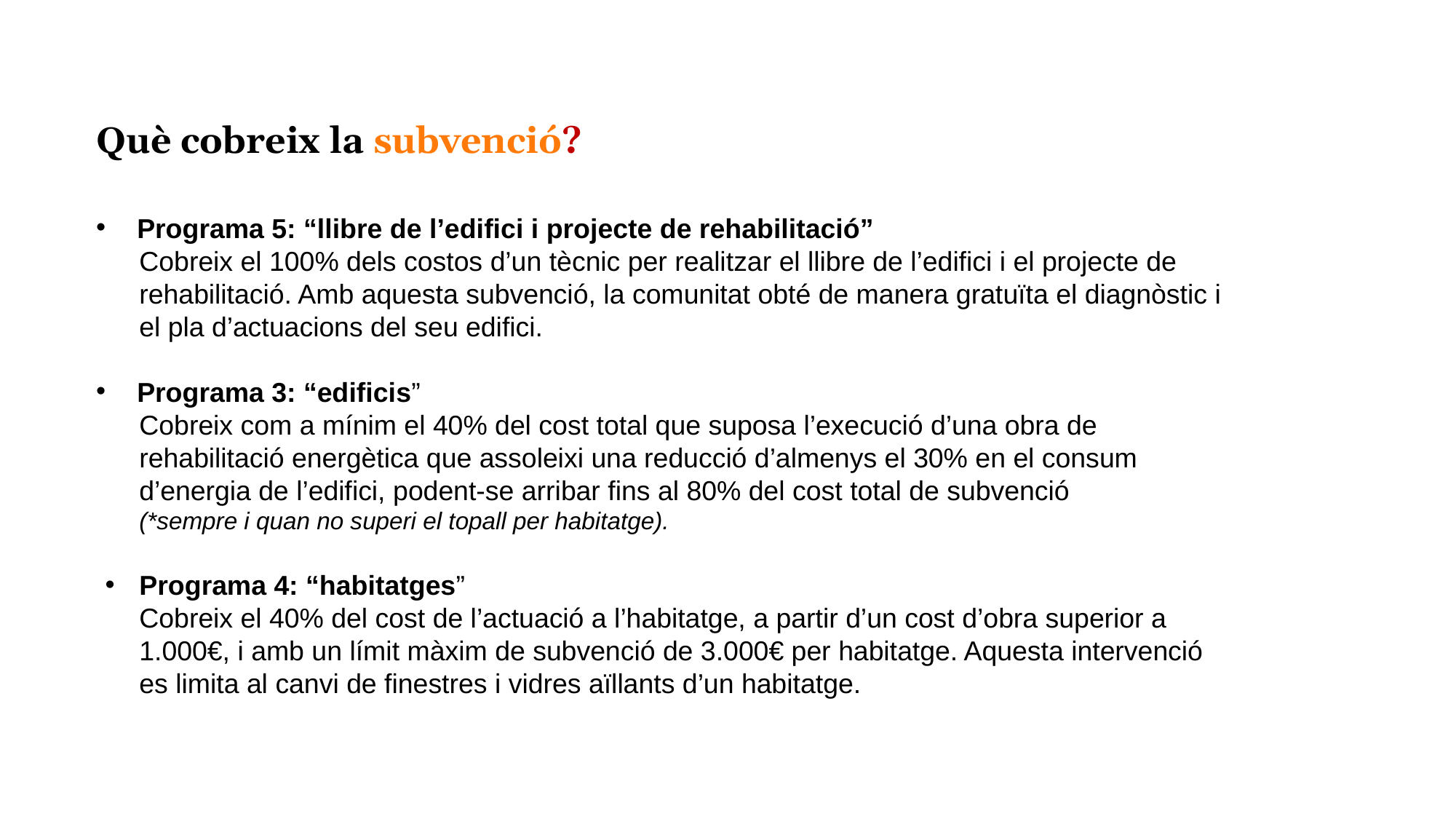

Què cobreix la subvenció?
Programa 5: “llibre de l’edifici i projecte de rehabilitació”
Cobreix el 100% dels costos d’un tècnic per realitzar el llibre de l’edifici i el projecte de rehabilitació. Amb aquesta subvenció, la comunitat obté de manera gratuïta el diagnòstic i el pla d’actuacions del seu edifici.

Programa 3: “edificis”
Cobreix com a mínim el 40% del cost total que suposa l’execució d’una obra de rehabilitació energètica que assoleixi una reducció d’almenys el 30% en el consum d’energia de l’edifici, podent-se arribar fins al 80% del cost total de subvenció
(*sempre i quan no superi el topall per habitatge).

Programa 4: “habitatges”
Cobreix el 40% del cost de l’actuació a l’habitatge, a partir d’un cost d’obra superior a 1.000€, i amb un límit màxim de subvenció de 3.000€ per habitatge. Aquesta intervenció es limita al canvi de finestres i vidres aïllants d’un habitatge.